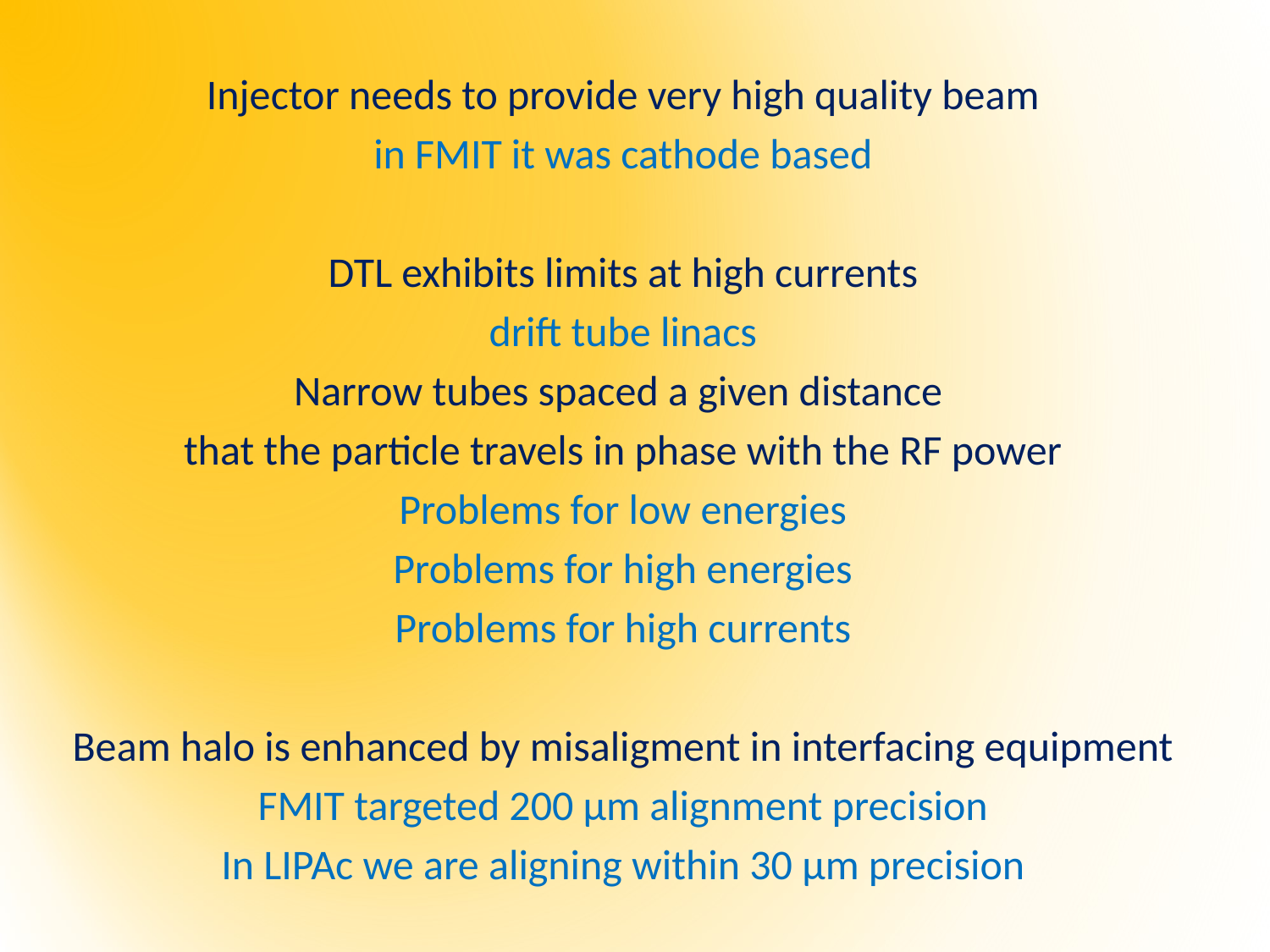

Injector needs to provide very high quality beam
in FMIT it was cathode based

DTL exhibits limits at high currents
drift tube linacs
Narrow tubes spaced a given distance
that the particle travels in phase with the RF power
Problems for low energies
Problems for high energies
Problems for high currents

Beam halo is enhanced by misaligment in interfacing equipment
FMIT targeted 200 μm alignment precision
In LIPAc we are aligning within 30 μm precision